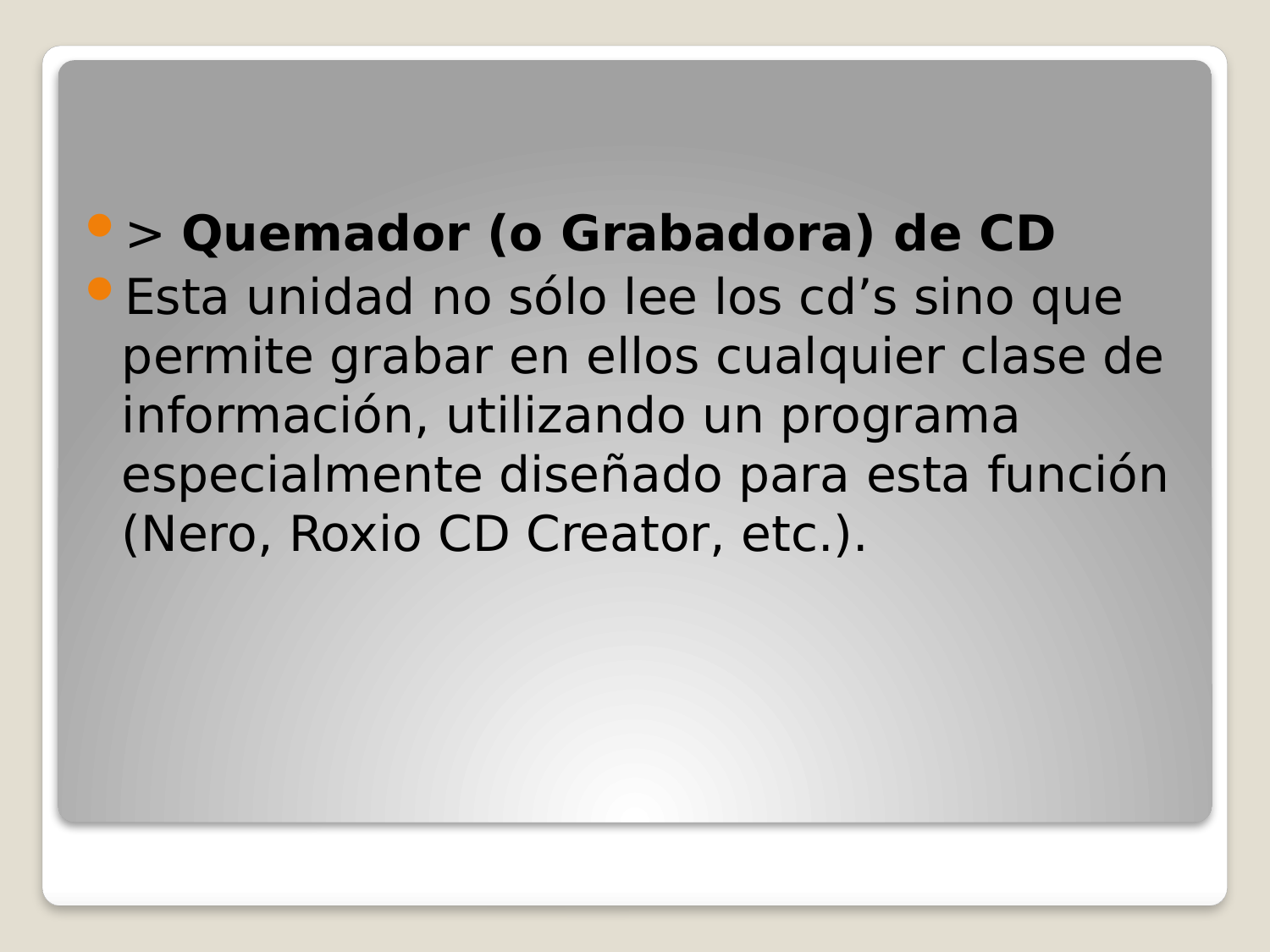

> Quemador (o Grabadora) de CD
Esta unidad no sólo lee los cd’s sino que permite grabar en ellos cualquier clase de información, utilizando un programa especialmente diseñado para esta función (Nero, Roxio CD Creator, etc.).

#